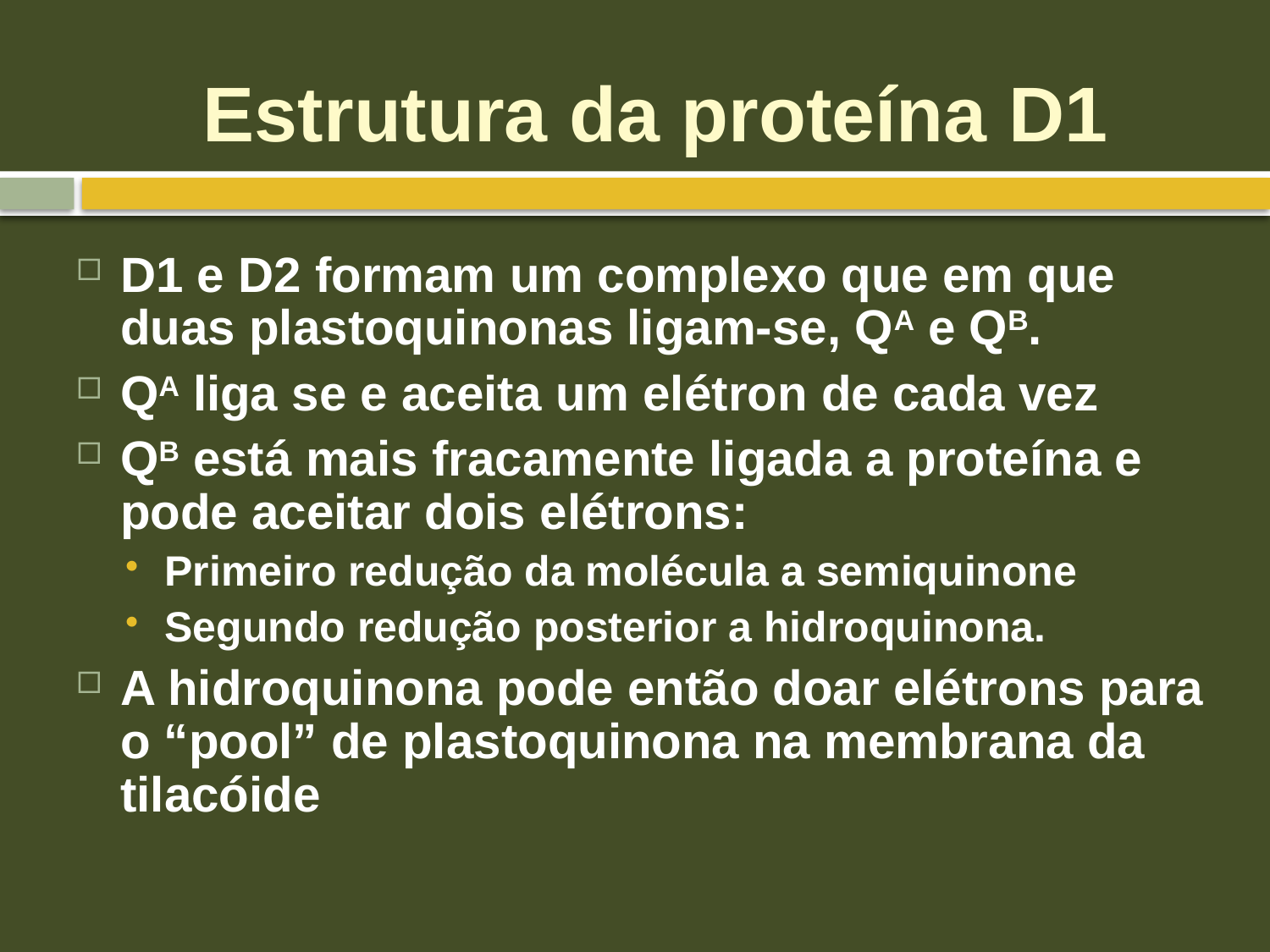

# Estrutura da proteína D1
D1 e D2 formam um complexo que em que duas plastoquinonas ligam-se, QA e QB.
QA liga se e aceita um elétron de cada vez
QB está mais fracamente ligada a proteína e pode aceitar dois elétrons:
Primeiro redução da molécula a semiquinone
Segundo redução posterior a hidroquinona.
A hidroquinona pode então doar elétrons para o “pool” de plastoquinona na membrana da tilacóide